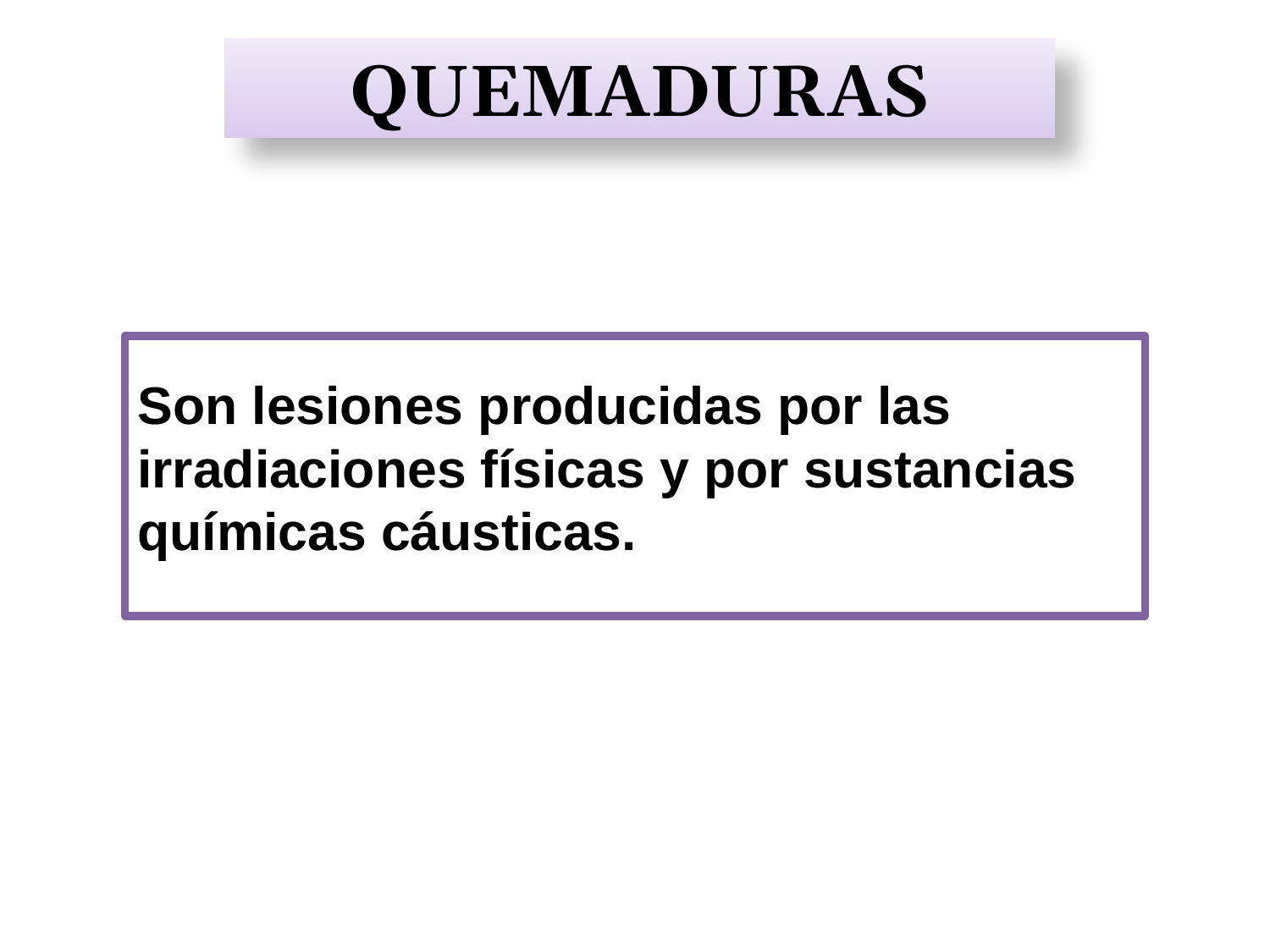

# QUEMADURAS

Son lesiones producidas por las irradiaciones físicas y por sustancias químicas cáusticas.